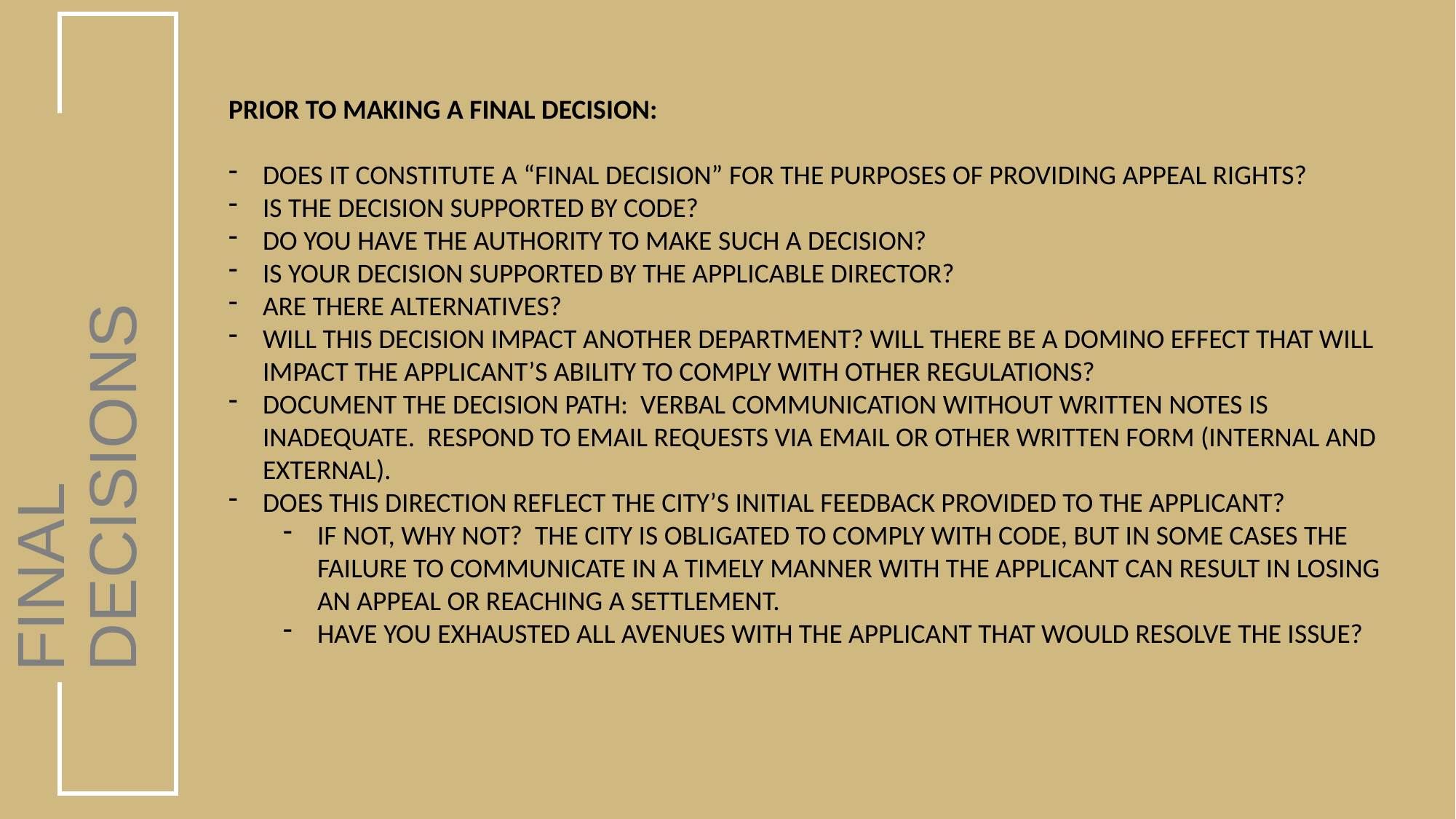

PRIOR TO MAKING A FINAL DECISION:

DOES IT CONSTITUTE A “FINAL DECISION” FOR THE PURPOSES OF PROVIDING APPEAL RIGHTS?
IS THE DECISION SUPPORTED BY CODE?
DO YOU HAVE THE AUTHORITY TO MAKE SUCH A DECISION?
IS YOUR DECISION SUPPORTED BY THE APPLICABLE DIRECTOR?
ARE THERE ALTERNATIVES?
WILL THIS DECISION IMPACT ANOTHER DEPARTMENT? WILL THERE BE A DOMINO EFFECT THAT WILL IMPACT THE APPLICANT’S ABILITY TO COMPLY WITH OTHER REGULATIONS?
DOCUMENT THE DECISION PATH:  VERBAL COMMUNICATION WITHOUT WRITTEN NOTES IS INADEQUATE.  RESPOND TO EMAIL REQUESTS VIA EMAIL OR OTHER WRITTEN FORM (INTERNAL AND EXTERNAL).
DOES THIS DIRECTION REFLECT THE CITY’S INITIAL FEEDBACK PROVIDED TO THE APPLICANT?
IF NOT, WHY NOT?  THE CITY IS OBLIGATED TO COMPLY WITH CODE, BUT IN SOME CASES THE FAILURE TO COMMUNICATE IN A TIMELY MANNER WITH THE APPLICANT CAN RESULT IN LOSING AN APPEAL OR REACHING A SETTLEMENT.
HAVE YOU EXHAUSTED ALL AVENUES WITH THE APPLICANT THAT WOULD RESOLVE THE ISSUE?

FINAL DECISIONS